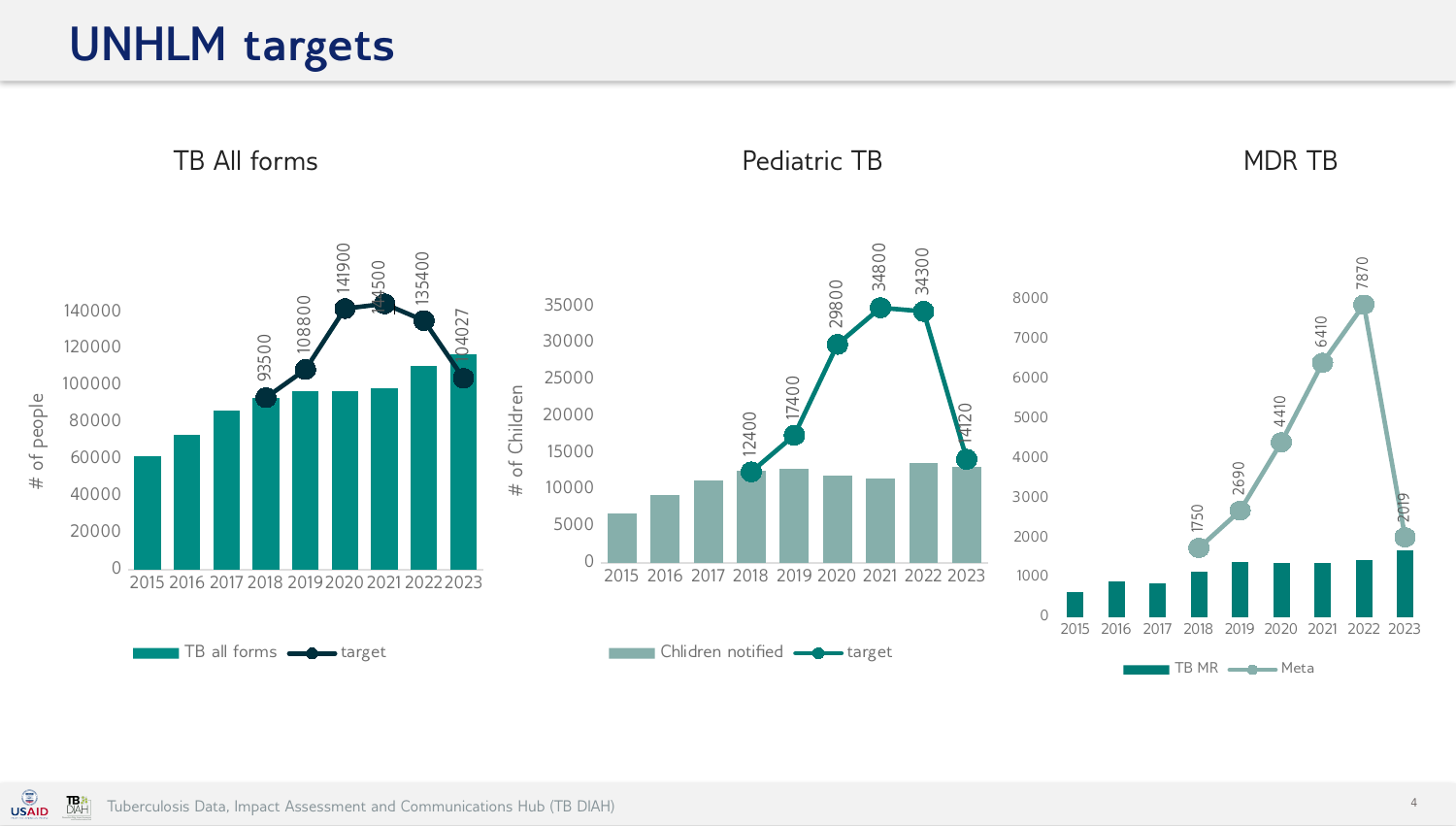

# UNHLM targets
TB All forms
Pediatric TB
MDR TB

### Chart

| Category | TB all forms | target |
|---|---|---|
| 2015 | 61576.0 | None |
| 2016 | 73470.0 | None |
| 2017 | 86515.0 | None |
| 2018 | 93537.0 | 93500.0 |
| 2019 | 97111.0 | 108800.0 |
| 2020 | 97093.0 | 141900.0 |
| 2021 | 98485.0 | 144500.0 |
| 2022 | 110674.0 | 135400.0 |
| 2023 | 116817.0 | 104027.0 |

### Chart

| Category | Chlidren notified | target |
|---|---|---|
| 2015 | 6726.0 | None |
| 2016 | 9254.0 | None |
| 2017 | 11198.0 | None |
| 2018 | 12554.0 | 12400.0 |
| 2019 | 12853.0 | 17400.0 |
| 2020 | 11850.0 | 29800.0 |
| 2021 | 11531.0 | 34800.0 |
| 2022 | 13646.0 | 34300.0 |
| 2023 | 13101.0 | 14120.0 |

### Chart

| Category | TB MR | Meta |
|---|---|---|
| 2015 | 646.0 | None |
| 2016 | 911.0 | None |
| 2017 | 861.0 | None |
| 2018 | 1158.0 | 1750.0 |
| 2019 | 1388.0 | 2690.0 |
| 2020 | 1364.0 | 4410.0 |
| 2021 | 1366.0 | 6410.0 |
| 2022 | 1441.0 | 7870.0 |
| 2023 | 1685.0 | 2019.0 |
4